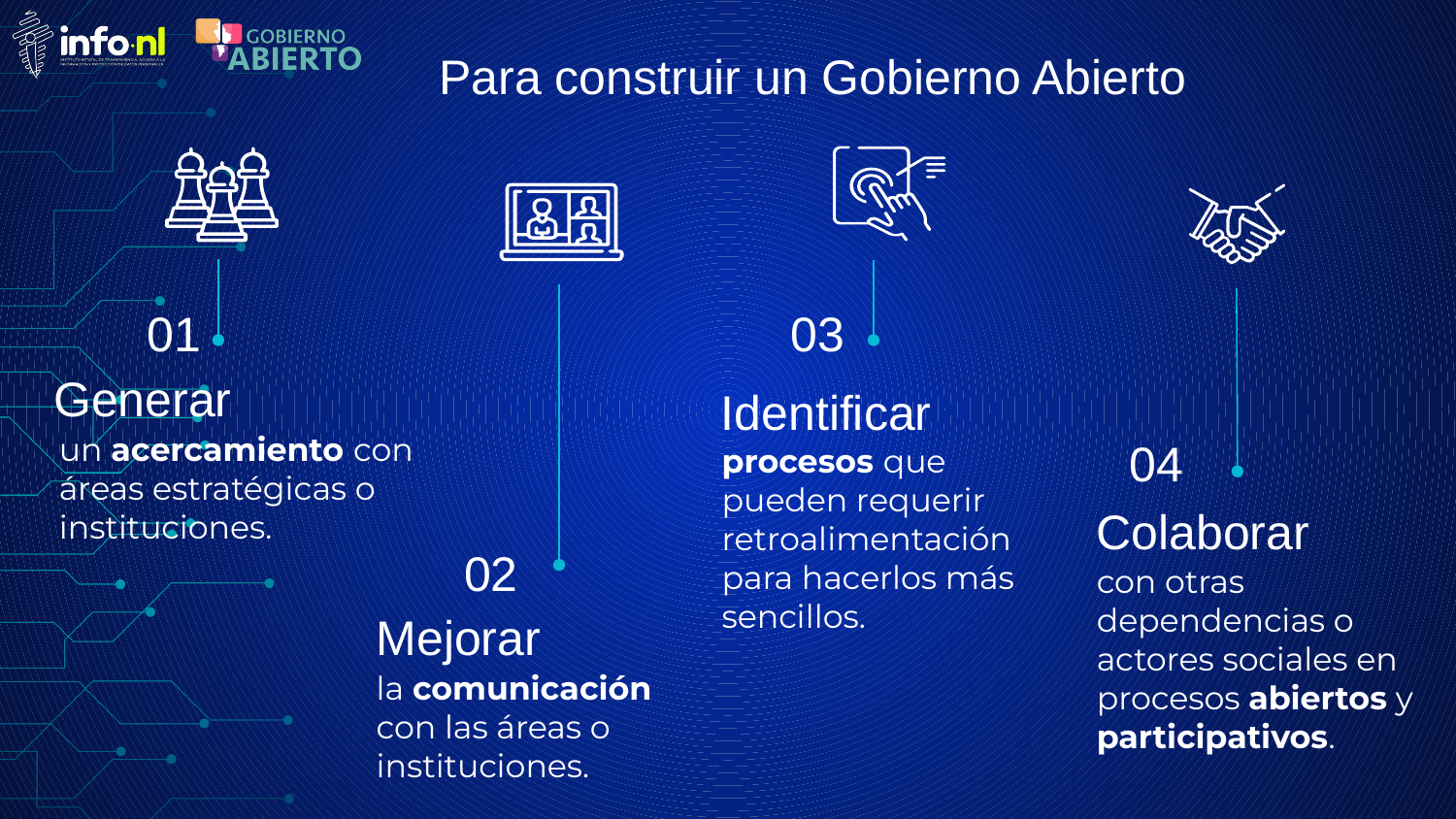

# Para construir un Gobierno Abierto

01
03
Generar
Identificar
un acercamiento con áreas estratégicas o instituciones.
04
procesos que pueden requerir retroalimentación para hacerlos más sencillos.
Colaborar
02
con otras dependencias o actores sociales en procesos abiertos y participativos.
Mejorar
la comunicación con las áreas o instituciones.